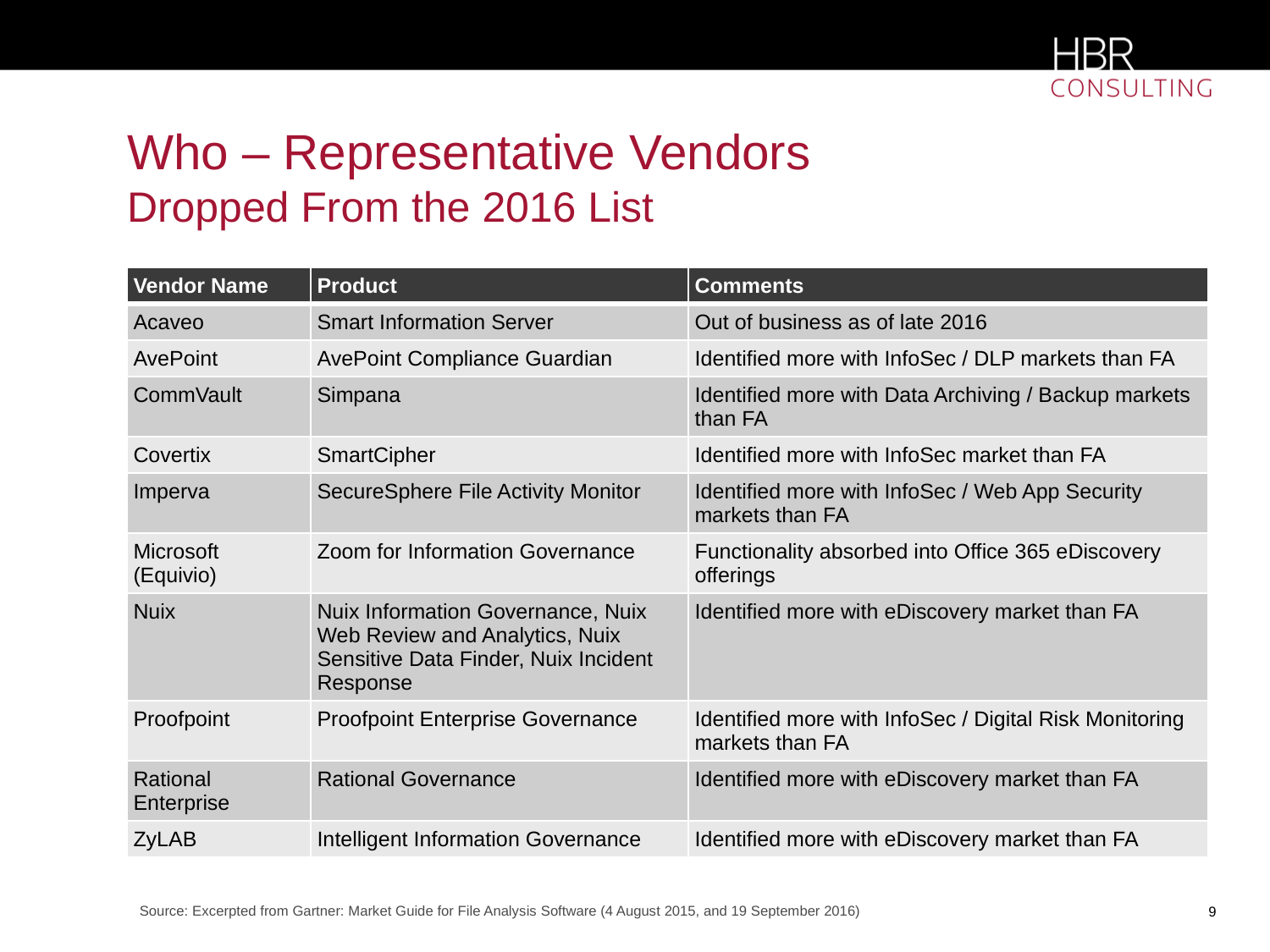

# Who – Representative Vendors Dropped From the 2016 List
| Vendor Name | Product | Comments |
| --- | --- | --- |
| Acaveo | Smart Information Server | Out of business as of late 2016 |
| AvePoint | AvePoint Compliance Guardian | Identified more with InfoSec / DLP markets than FA |
| CommVault | Simpana | Identified more with Data Archiving / Backup markets than FA |
| Covertix | SmartCipher | Identified more with InfoSec market than FA |
| Imperva | SecureSphere File Activity Monitor | Identified more with InfoSec / Web App Security markets than FA |
| Microsoft (Equivio) | Zoom for Information Governance | Functionality absorbed into Office 365 eDiscovery offerings |
| Nuix | Nuix Information Governance, Nuix Web Review and Analytics, Nuix Sensitive Data Finder, Nuix Incident Response | Identified more with eDiscovery market than FA |
| Proofpoint | Proofpoint Enterprise Governance | Identified more with InfoSec / Digital Risk Monitoring markets than FA |
| Rational Enterprise | Rational Governance | Identified more with eDiscovery market than FA |
| ZyLAB | Intelligent Information Governance | Identified more with eDiscovery market than FA |
Source: Excerpted from Gartner: Market Guide for File Analysis Software (4 August 2015, and 19 September 2016)